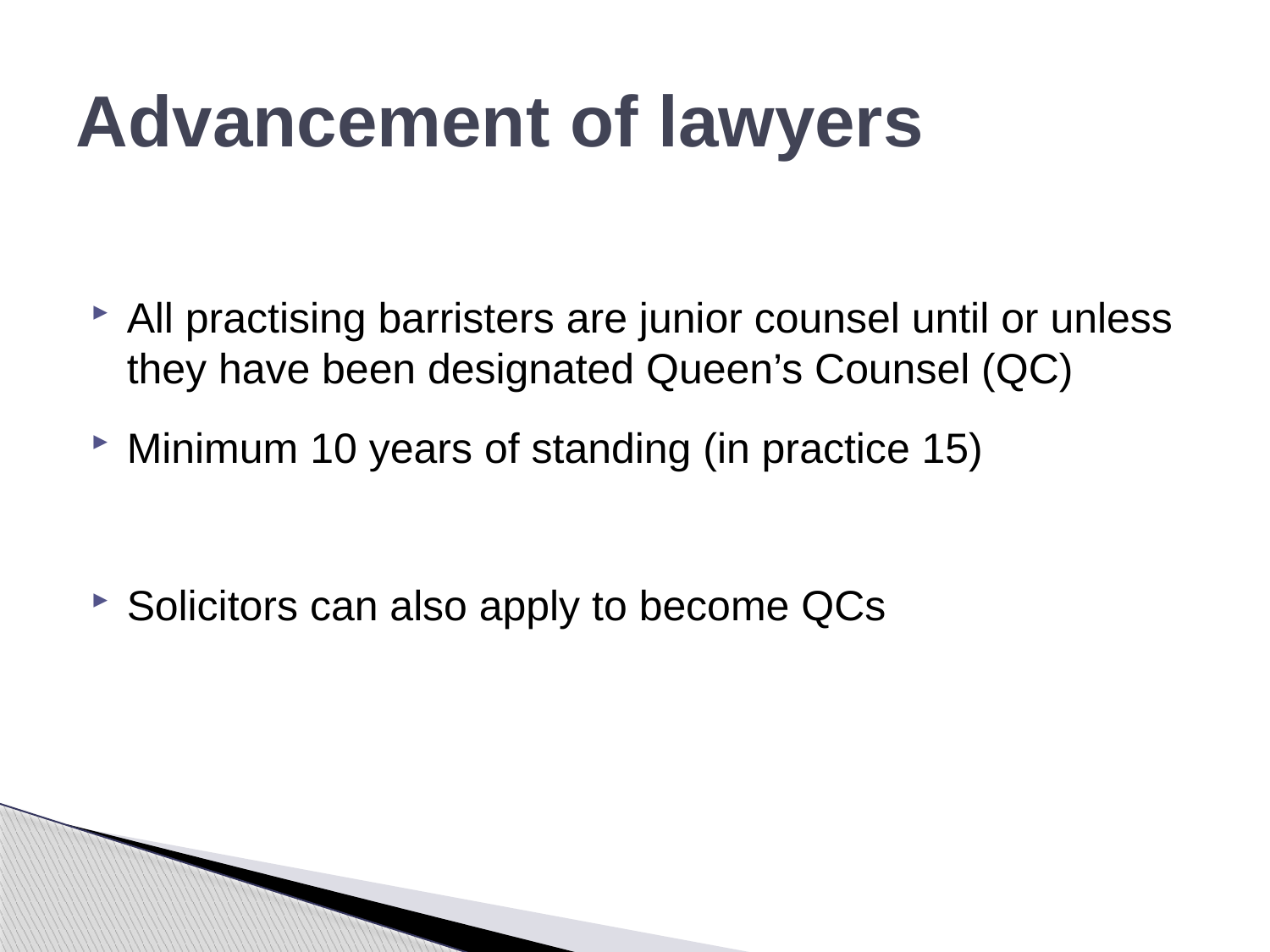

# Advancement of lawyers

All practising barristers are junior counsel until or unless they have been designated Queen’s Counsel (QC)
Minimum 10 years of standing (in practice 15)

Solicitors can also apply to become QCs